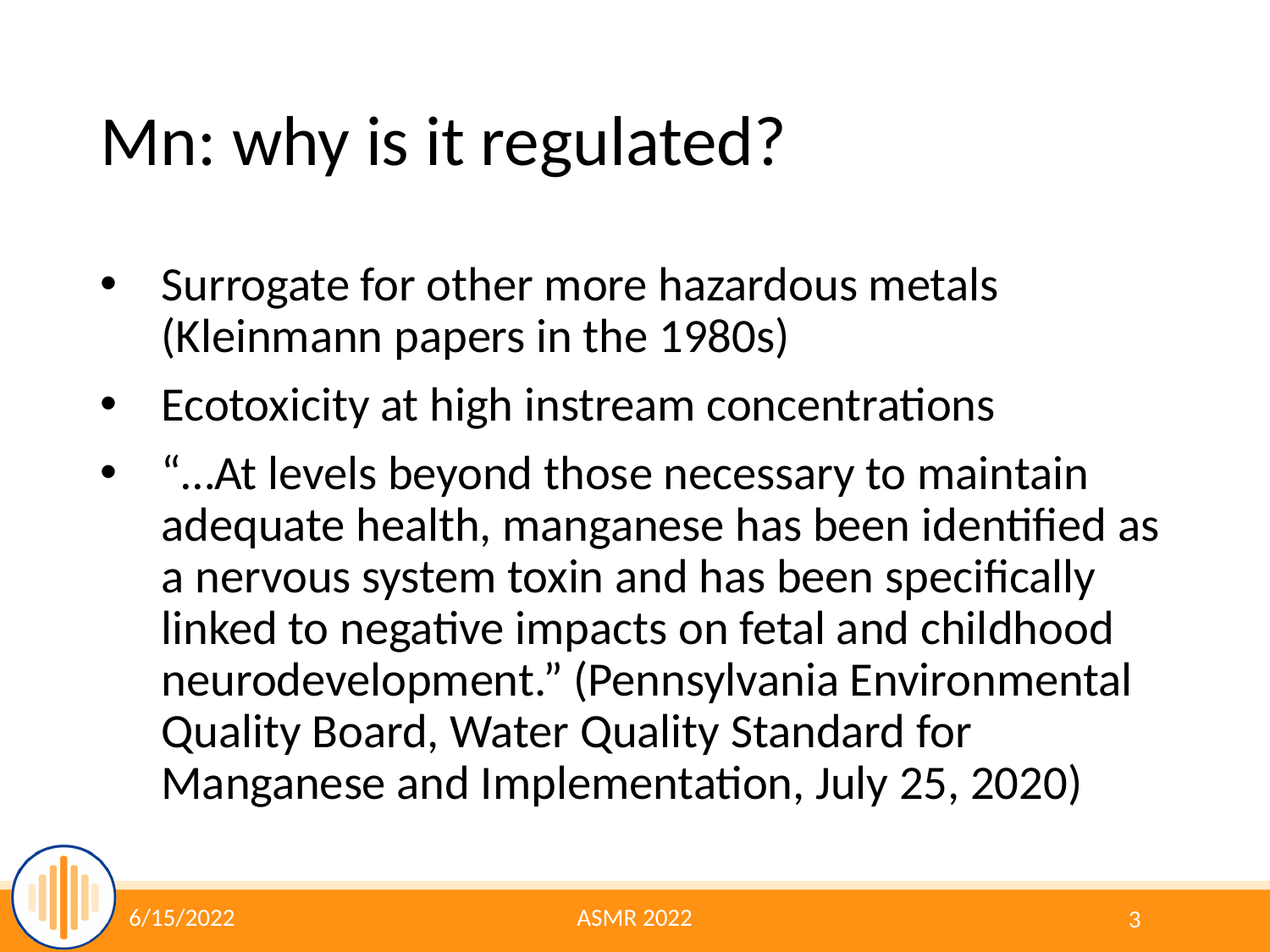

# Mn: why is it regulated?
Surrogate for other more hazardous metals (Kleinmann papers in the 1980s)
Ecotoxicity at high instream concentrations
“…At levels beyond those necessary to maintain adequate health, manganese has been identified as a nervous system toxin and has been specifically linked to negative impacts on fetal and childhood neurodevelopment.” (Pennsylvania Environmental Quality Board, Water Quality Standard for Manganese and Implementation, July 25, 2020)